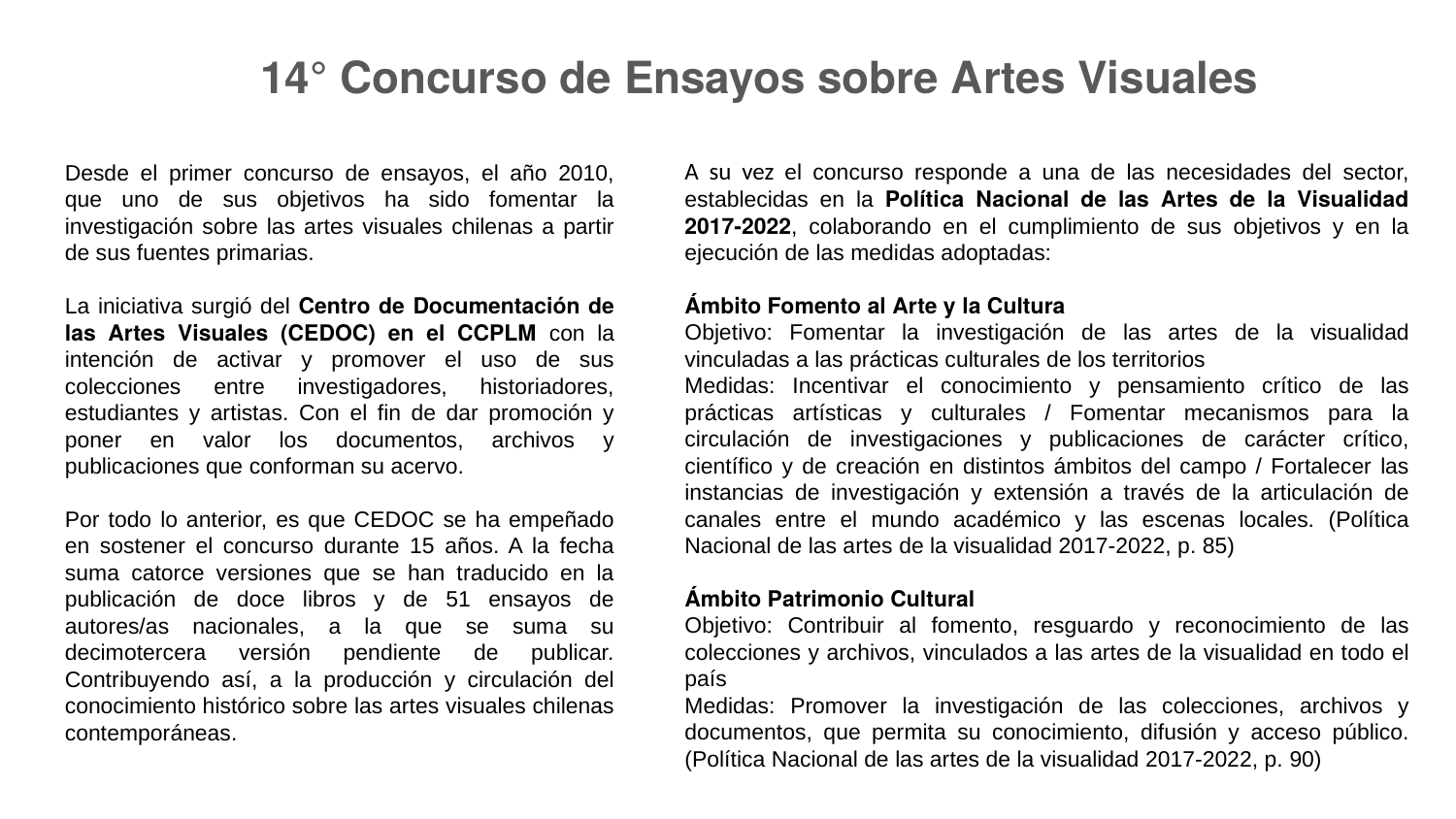

14° Concurso de Ensayos sobre Artes Visuales
A su vez el concurso responde a una de las necesidades del sector, establecidas en la Política Nacional de las Artes de la Visualidad 2017-2022, colaborando en el cumplimiento de sus objetivos y en la ejecución de las medidas adoptadas:

Ámbito Fomento al Arte y la Cultura
Objetivo: Fomentar la investigación de las artes de la visualidad vinculadas a las prácticas culturales de los territorios
Medidas: Incentivar el conocimiento y pensamiento crítico de las prácticas artísticas y culturales / Fomentar mecanismos para la circulación de investigaciones y publicaciones de carácter crítico, científico y de creación en distintos ámbitos del campo / Fortalecer las instancias de investigación y extensión a través de la articulación de canales entre el mundo académico y las escenas locales. (Política Nacional de las artes de la visualidad 2017-2022, p. 85)

Ámbito Patrimonio Cultural
Objetivo: Contribuir al fomento, resguardo y reconocimiento de las colecciones y archivos, vinculados a las artes de la visualidad en todo el país
Medidas: Promover la investigación de las colecciones, archivos y documentos, que permita su conocimiento, difusión y acceso público. (Política Nacional de las artes de la visualidad 2017-2022, p. 90)
Desde el primer concurso de ensayos, el año 2010, que uno de sus objetivos ha sido fomentar la investigación sobre las artes visuales chilenas a partir de sus fuentes primarias.

La iniciativa surgió del Centro de Documentación de las Artes Visuales (CEDOC) en el CCPLM con la intención de activar y promover el uso de sus colecciones entre investigadores, historiadores, estudiantes y artistas. Con el fin de dar promoción y poner en valor los documentos, archivos y publicaciones que conforman su acervo.

Por todo lo anterior, es que CEDOC se ha empeñado en sostener el concurso durante 15 años. A la fecha suma catorce versiones que se han traducido en la publicación de doce libros y de 51 ensayos de autores/as nacionales, a la que se suma su decimotercera versión pendiente de publicar. Contribuyendo así, a la producción y circulación del conocimiento histórico sobre las artes visuales chilenas contemporáneas.